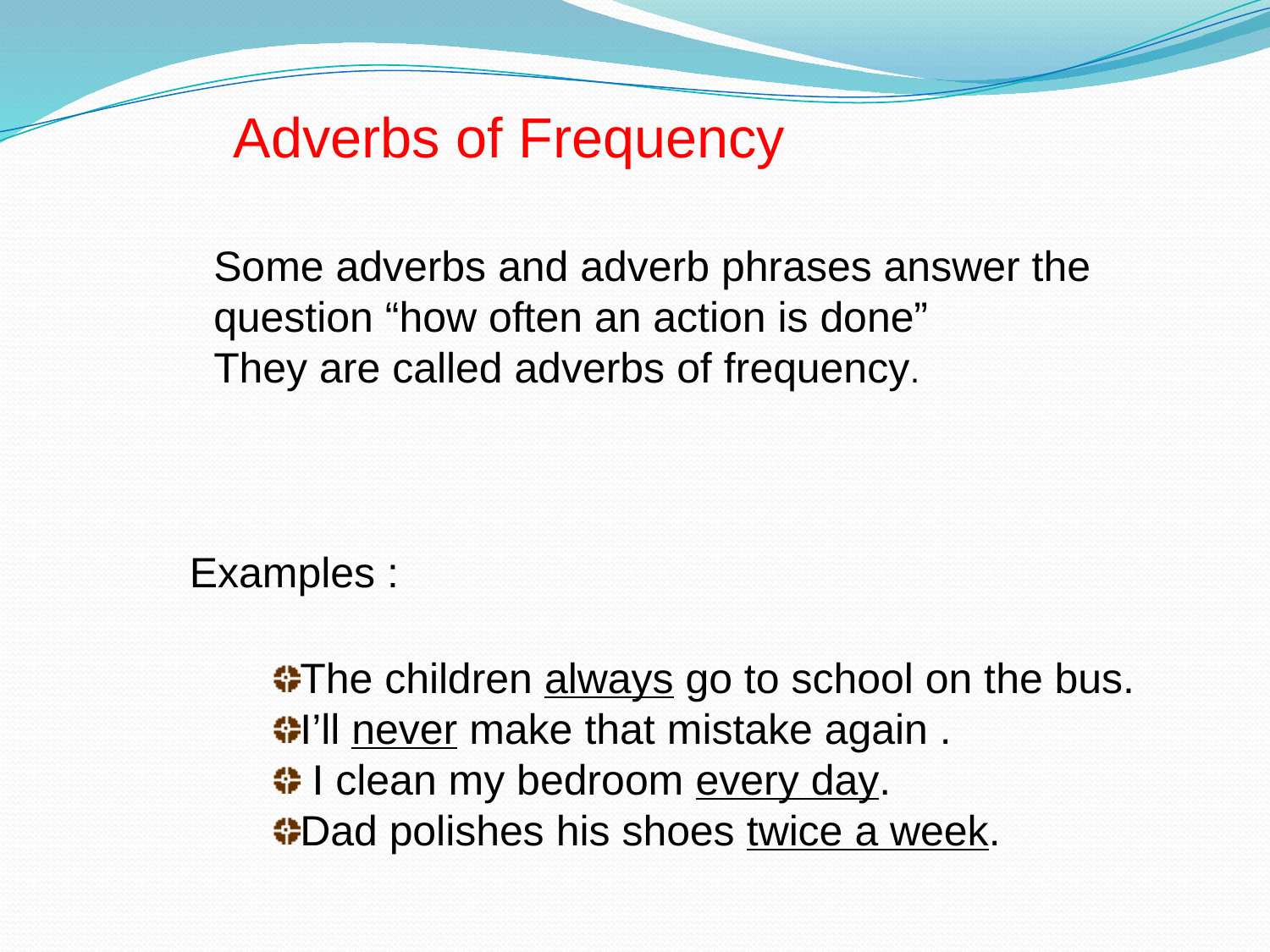

Adverbs of Frequency
Some adverbs and adverb phrases answer the question “how often an action is done”
They are called adverbs of frequency.
Examples :
The children always go to school on the bus.
I’ll never make that mistake again .
 I clean my bedroom every day.
Dad polishes his shoes twice a week.